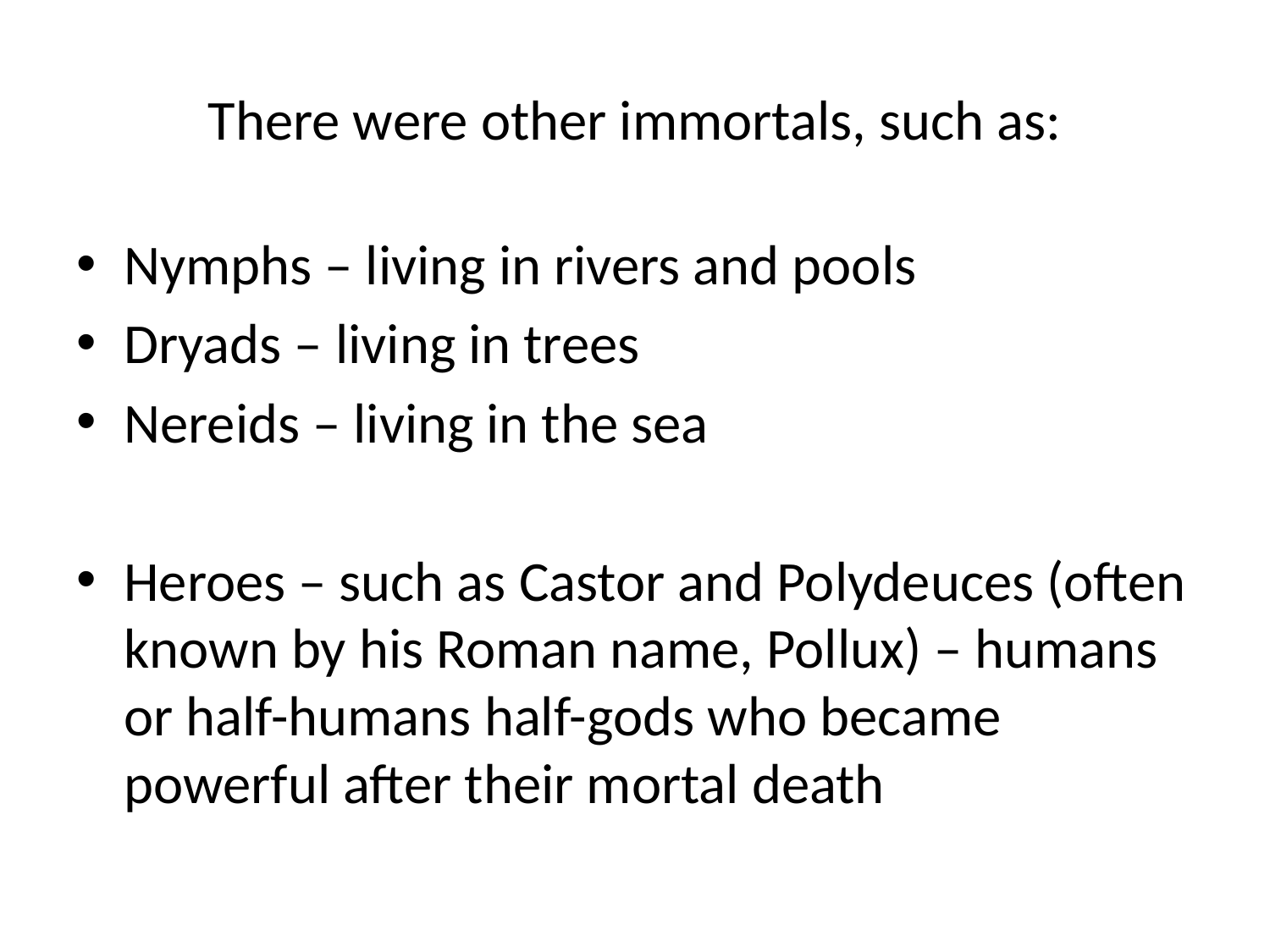

# There were other immortals, such as:
Nymphs – living in rivers and pools
Dryads – living in trees
Nereids – living in the sea

Heroes – such as Castor and Polydeuces (often known by his Roman name, Pollux) – humans or half-humans half-gods who became powerful after their mortal death